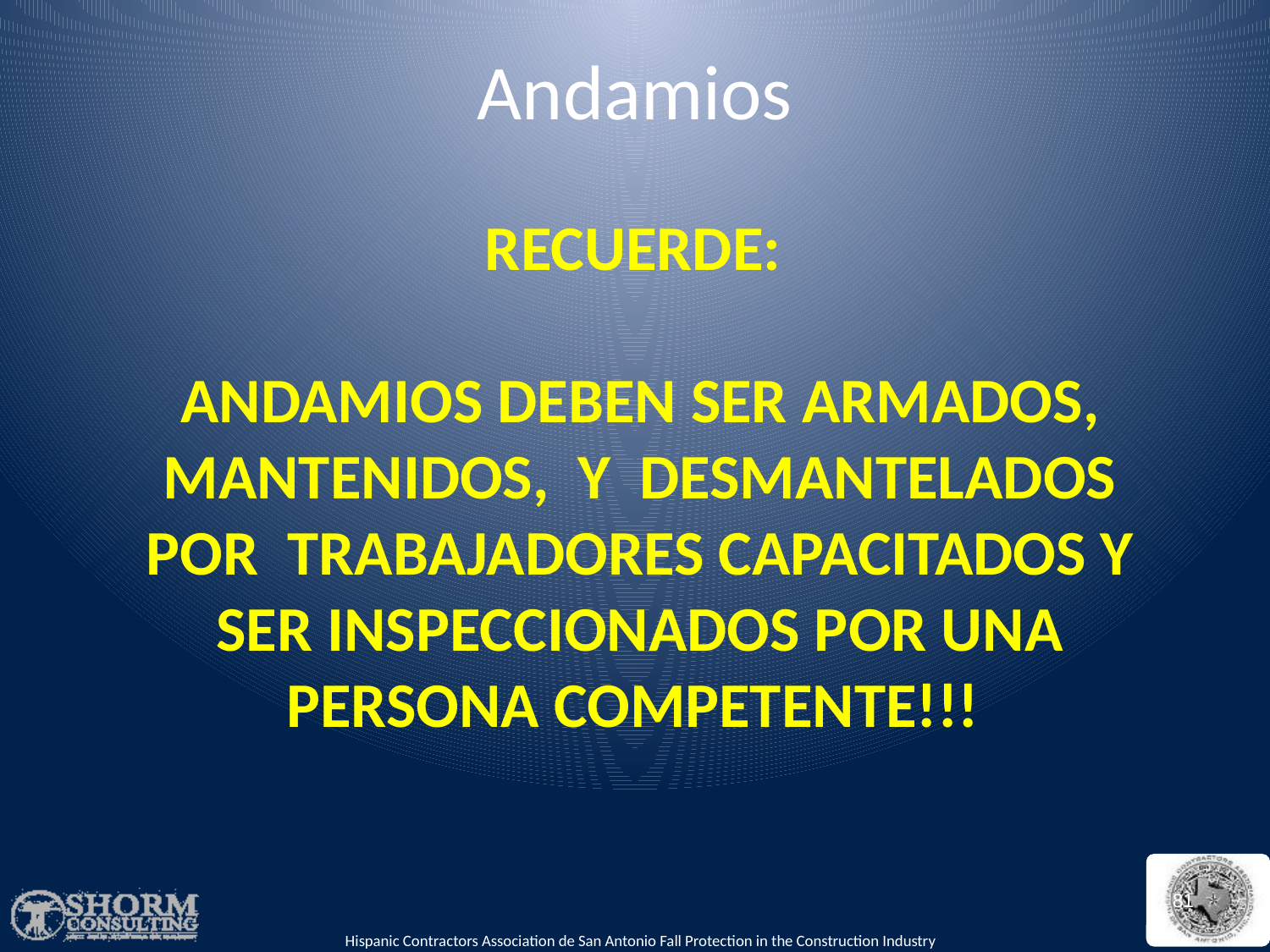

Andamios
RECUERDE:

ANDAMIOS DEBEN SER ARMADOS, MANTENIDOS,  Y  DESMANTELADOS POR  TRABAJADORES CAPACITADOS Y SER INSPECCIONADOS POR UNA PERSONA COMPETENTE!!!
81
Hispanic Contractors Association de San Antonio Fall Protection in the Construction Industry